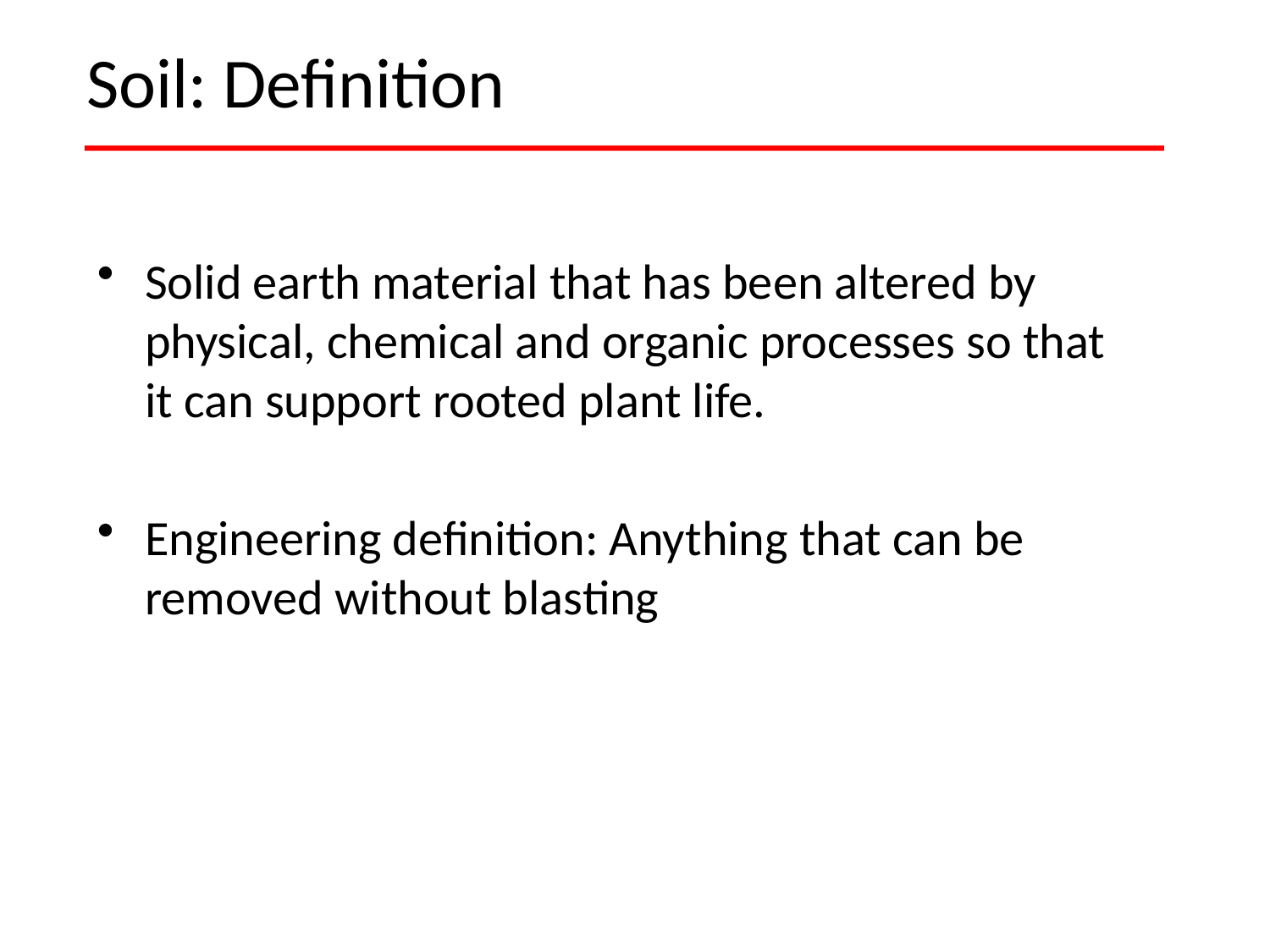

# Soil: Definition

Solid earth material that has been altered by physical, chemical and organic processes so that it can support rooted plant life.

Engineering definition: Anything that can be removed without blasting